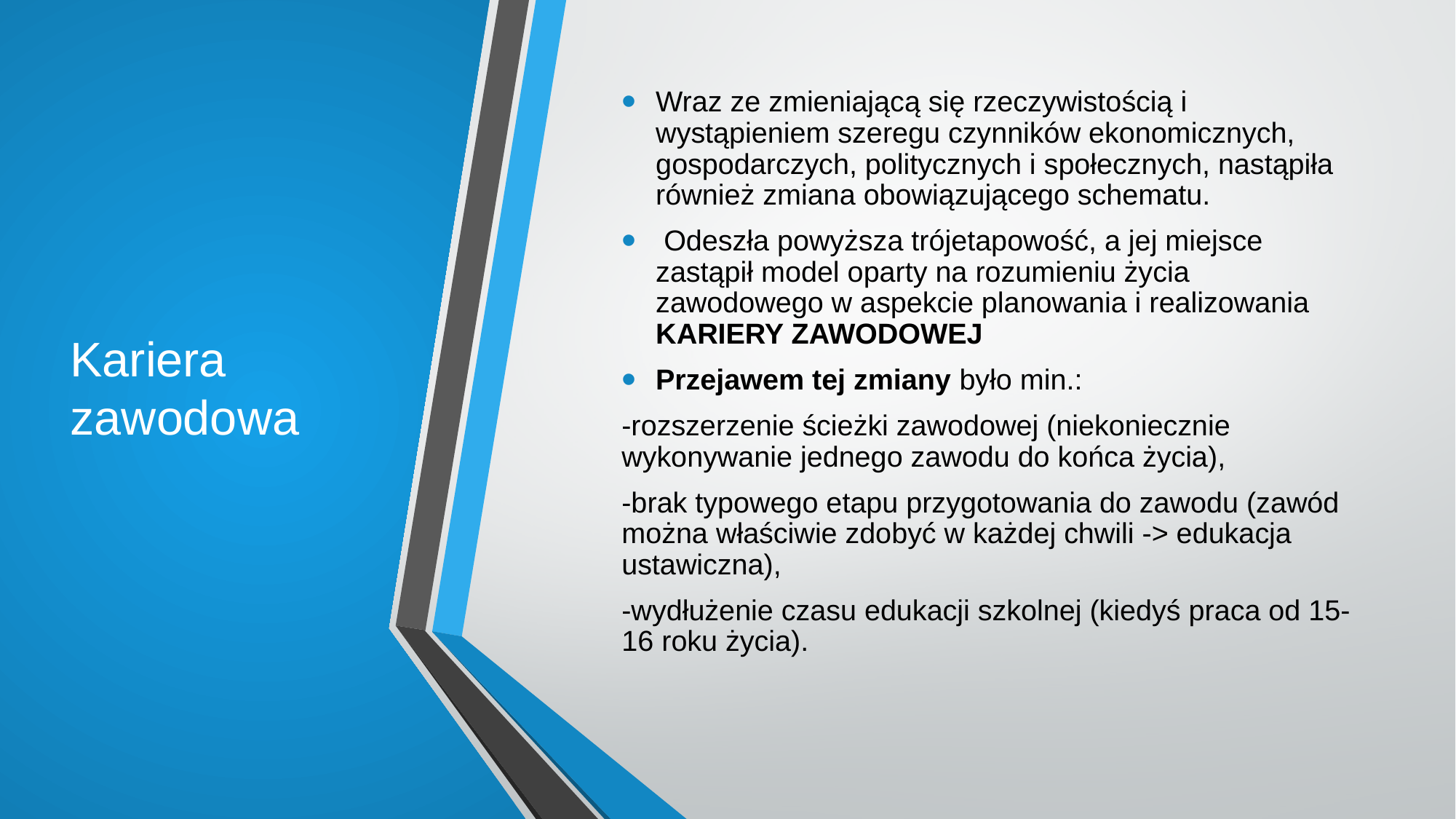

# Kariera zawodowa
Wraz ze zmieniającą się rzeczywistością i wystąpieniem szeregu czynników ekonomicznych, gospodarczych, politycznych i społecznych, nastąpiła również zmiana obowiązującego schematu.
 Odeszła powyższa trójetapowość, a jej miejsce zastąpił model oparty na rozumieniu życia zawodowego w aspekcie planowania i realizowania KARIERY ZAWODOWEJ
Przejawem tej zmiany było min.:
-rozszerzenie ścieżki zawodowej (niekoniecznie wykonywanie jednego zawodu do końca życia),
-brak typowego etapu przygotowania do zawodu (zawód można właściwie zdobyć w każdej chwili -> edukacja ustawiczna),
-wydłużenie czasu edukacji szkolnej (kiedyś praca od 15-16 roku życia).